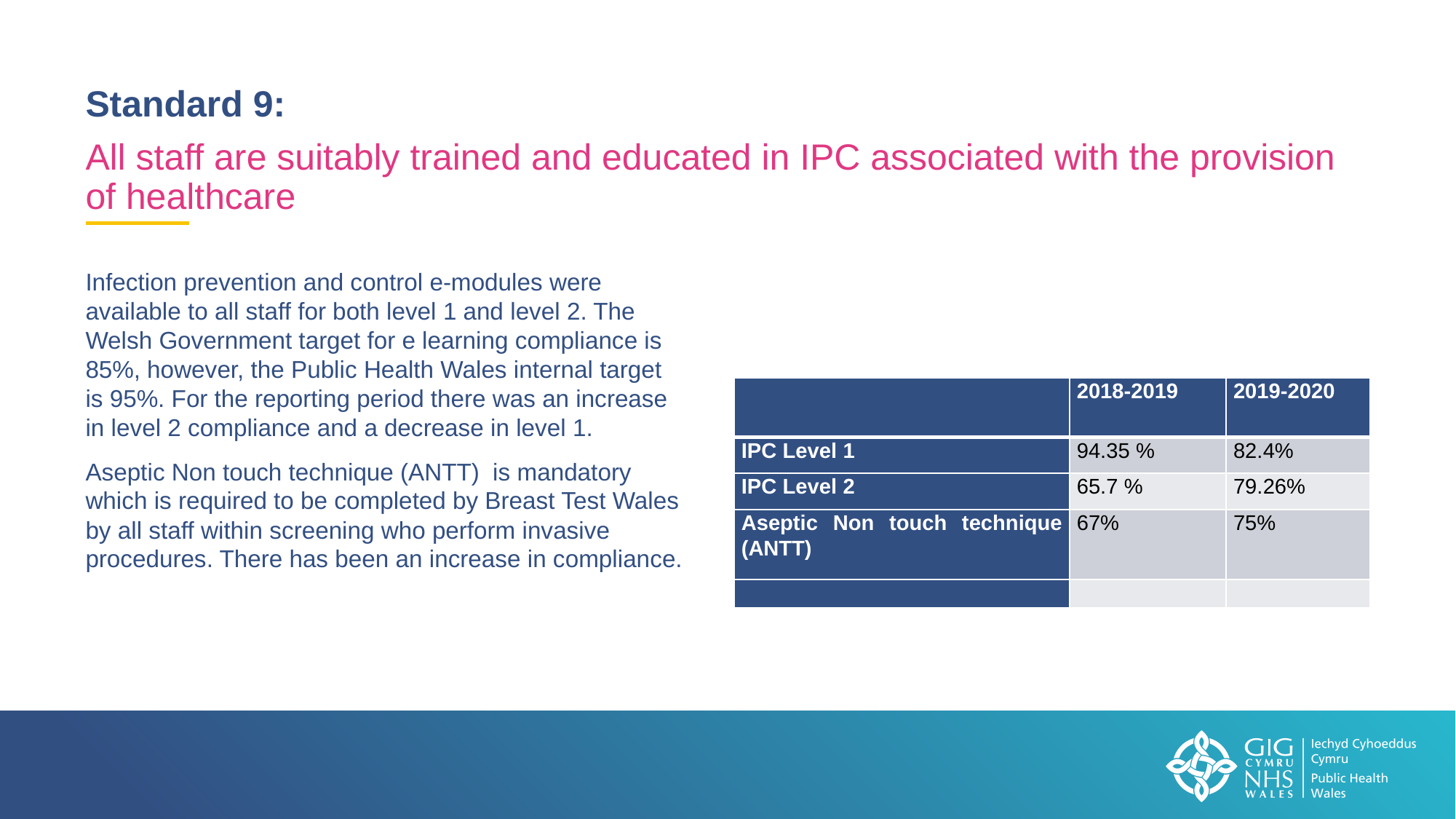

Standard 9:
All staff are suitably trained and educated in IPC associated with the provision of healthcare
Infection prevention and control e-modules were available to all staff for both level 1 and level 2. The Welsh Government target for e learning compliance is 85%, however, the Public Health Wales internal target is 95%. For the reporting period there was an increase in level 2 compliance and a decrease in level 1.
Aseptic Non touch technique (ANTT)  is mandatory which is required to be completed by Breast Test Wales by all staff within screening who perform invasive procedures. There has been an increase in compliance.

|  | 2018-2019 | 2019-2020 |
| --- | --- | --- |
| IPC Level 1 | 94.35 % | 82.4% |
| IPC Level 2 | 65.7 % | 79.26% |
| Aseptic Non touch technique (ANTT) | 67% | 75% |
|  |  |  |